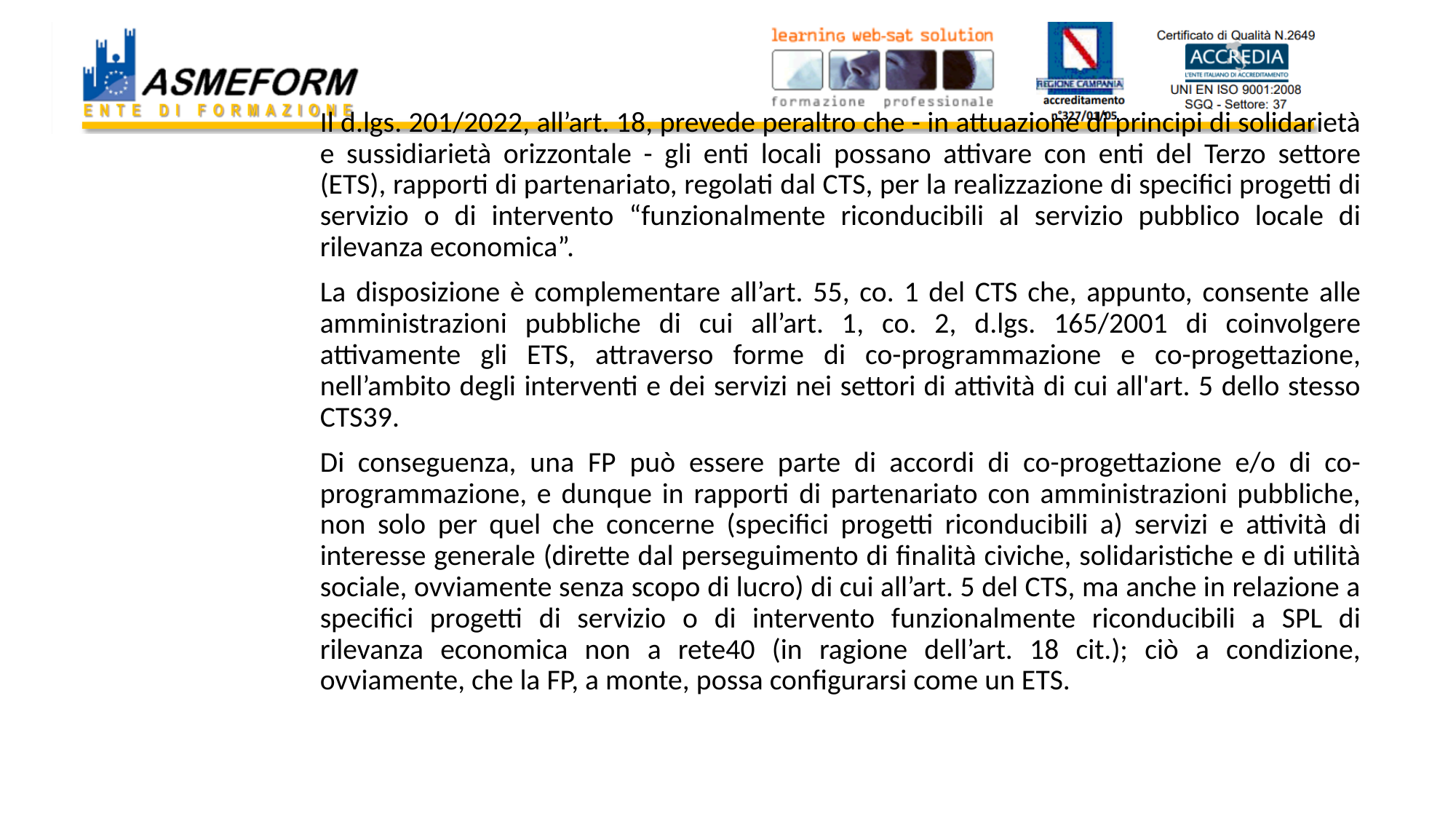

#
20
Il d.lgs. 201/2022, all’art. 18, prevede peraltro che - in attuazione di principi di solidarietà e sussidiarietà orizzontale - gli enti locali possano attivare con enti del Terzo settore (ETS), rapporti di partenariato, regolati dal CTS, per la realizzazione di specifici progetti di servizio o di intervento “funzionalmente riconducibili al servizio pubblico locale di rilevanza economica”.
La disposizione è complementare all’art. 55, co. 1 del CTS che, appunto, consente alle amministrazioni pubbliche di cui all’art. 1, co. 2, d.lgs. 165/2001 di coinvolgere attivamente gli ETS, attraverso forme di co-programmazione e co-progettazione, nell’ambito degli interventi e dei servizi nei settori di attività di cui all'art. 5 dello stesso CTS39.
Di conseguenza, una FP può essere parte di accordi di co-progettazione e/o di co-programmazione, e dunque in rapporti di partenariato con amministrazioni pubbliche, non solo per quel che concerne (specifici progetti riconducibili a) servizi e attività di interesse generale (dirette dal perseguimento di finalità civiche, solidaristiche e di utilità sociale, ovviamente senza scopo di lucro) di cui all’art. 5 del CTS, ma anche in relazione a specifici progetti di servizio o di intervento funzionalmente riconducibili a SPL di rilevanza economica non a rete40 (in ragione dell’art. 18 cit.); ciò a condizione, ovviamente, che la FP, a monte, possa configurarsi come un ETS.